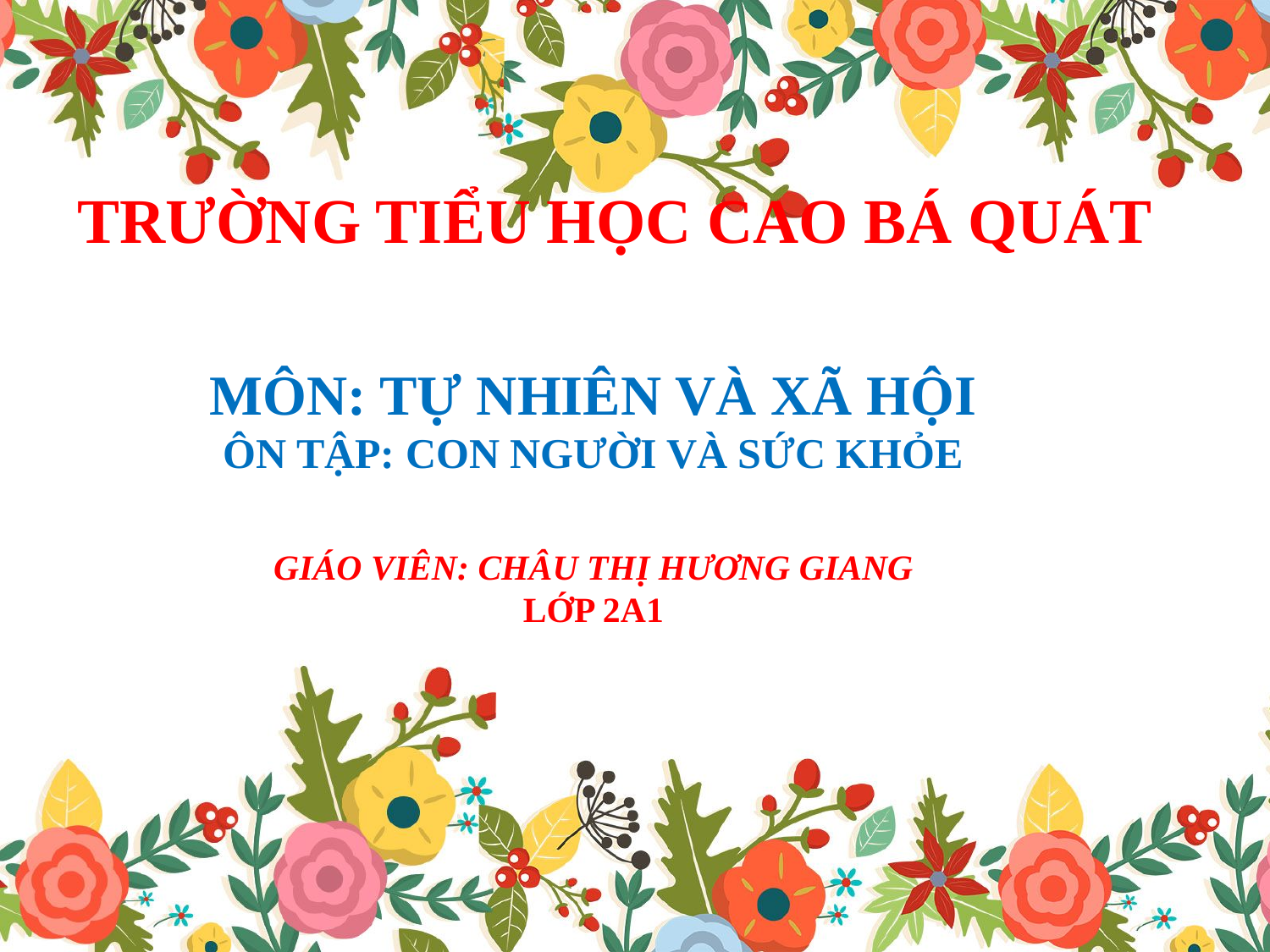

TRƯỜNG TIỂU HỌC CAO BÁ QUÁT
# MÔN: TỰ NHIÊN VÀ XÃ HỘI ÔN TẬP: CON NGƯỜI VÀ SỨC KHỎE GIÁO VIÊN: CHÂU THỊ HƯƠNG GIANG LỚP 2A1